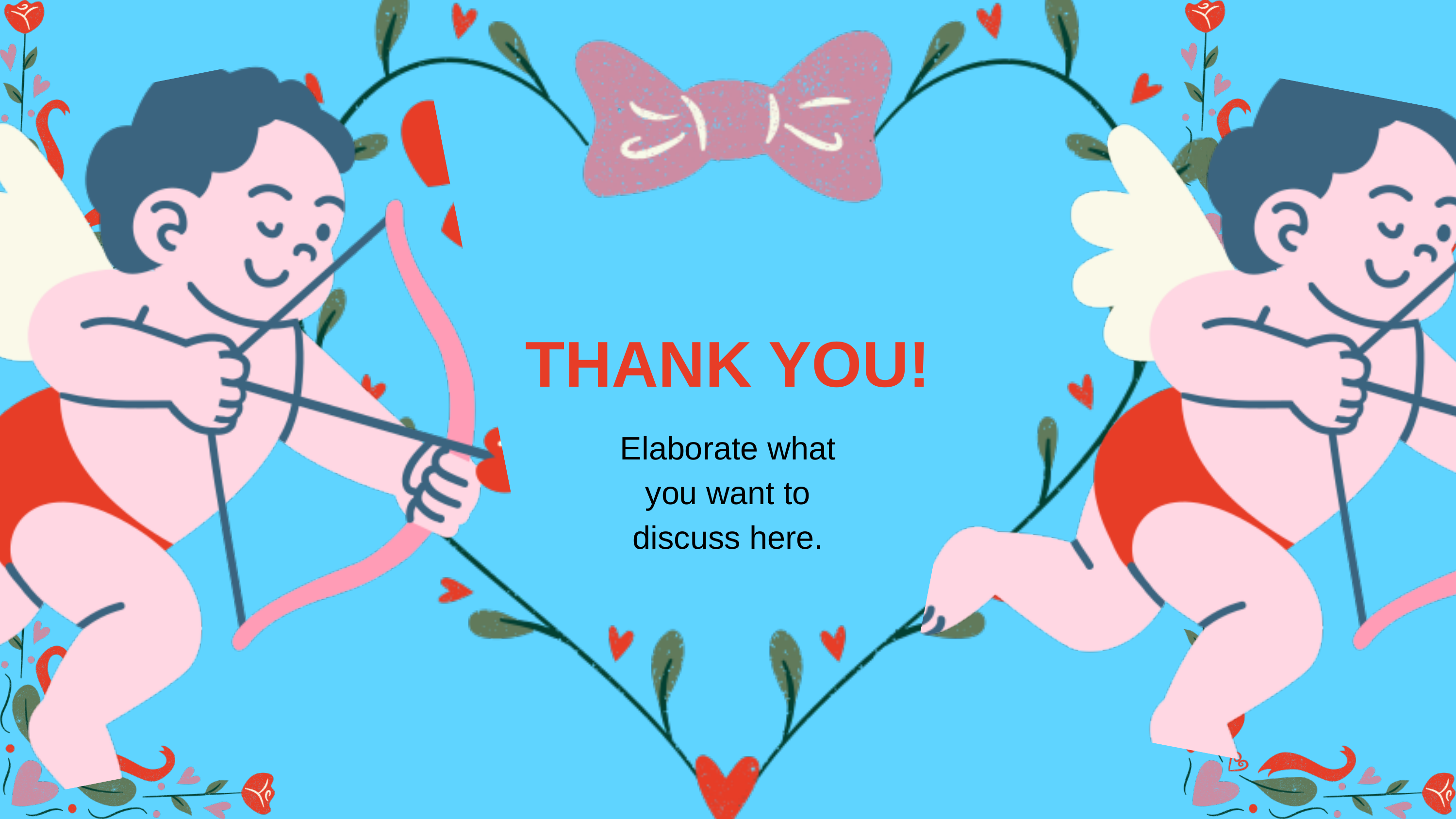

THANK YOU!
Elaborate what you want to discuss here.